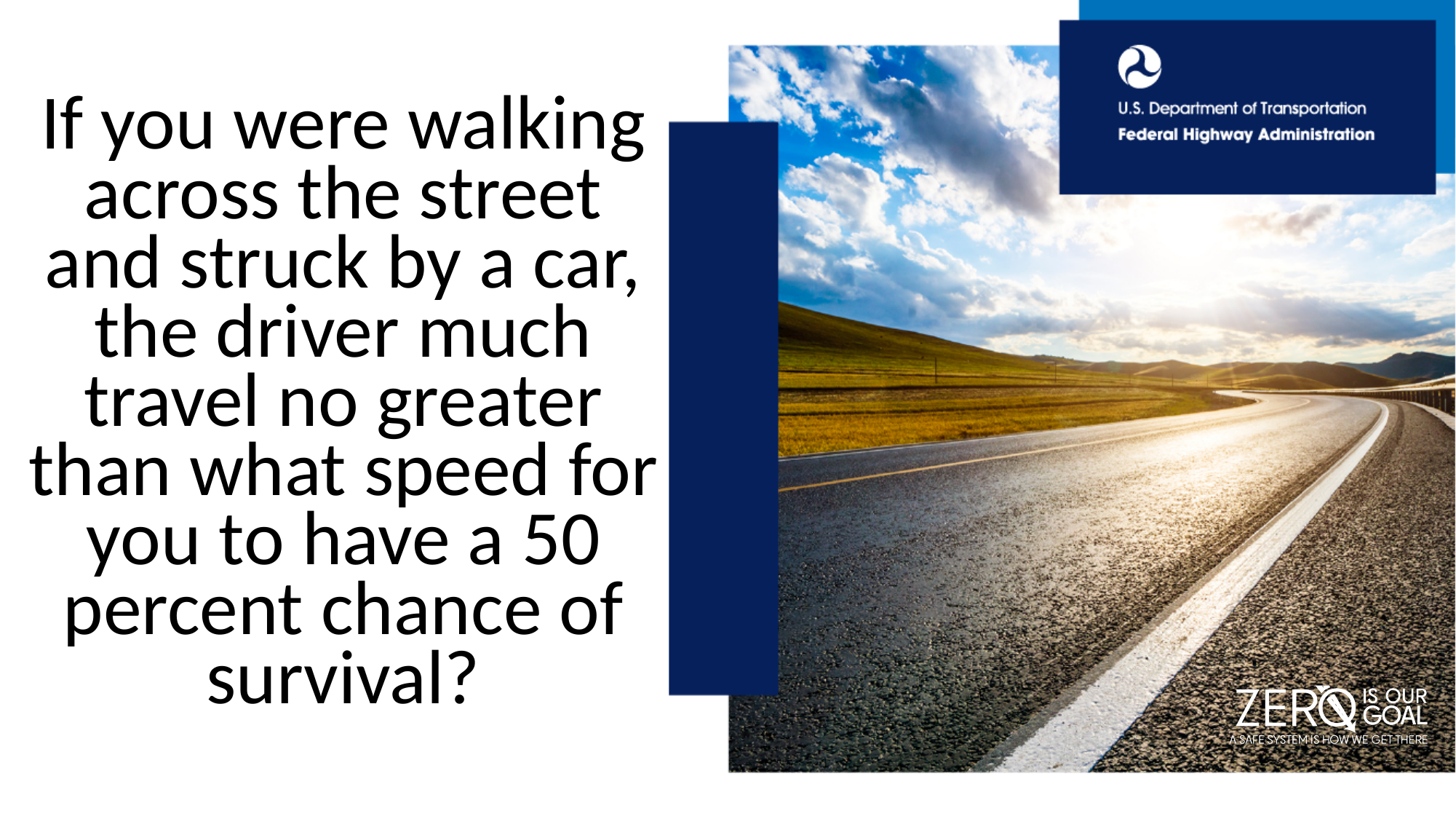

# Q4
If you were walking across the street and struck by a car, the driver much travel no greater than what speed for you to have a 50 percent chance of survival?